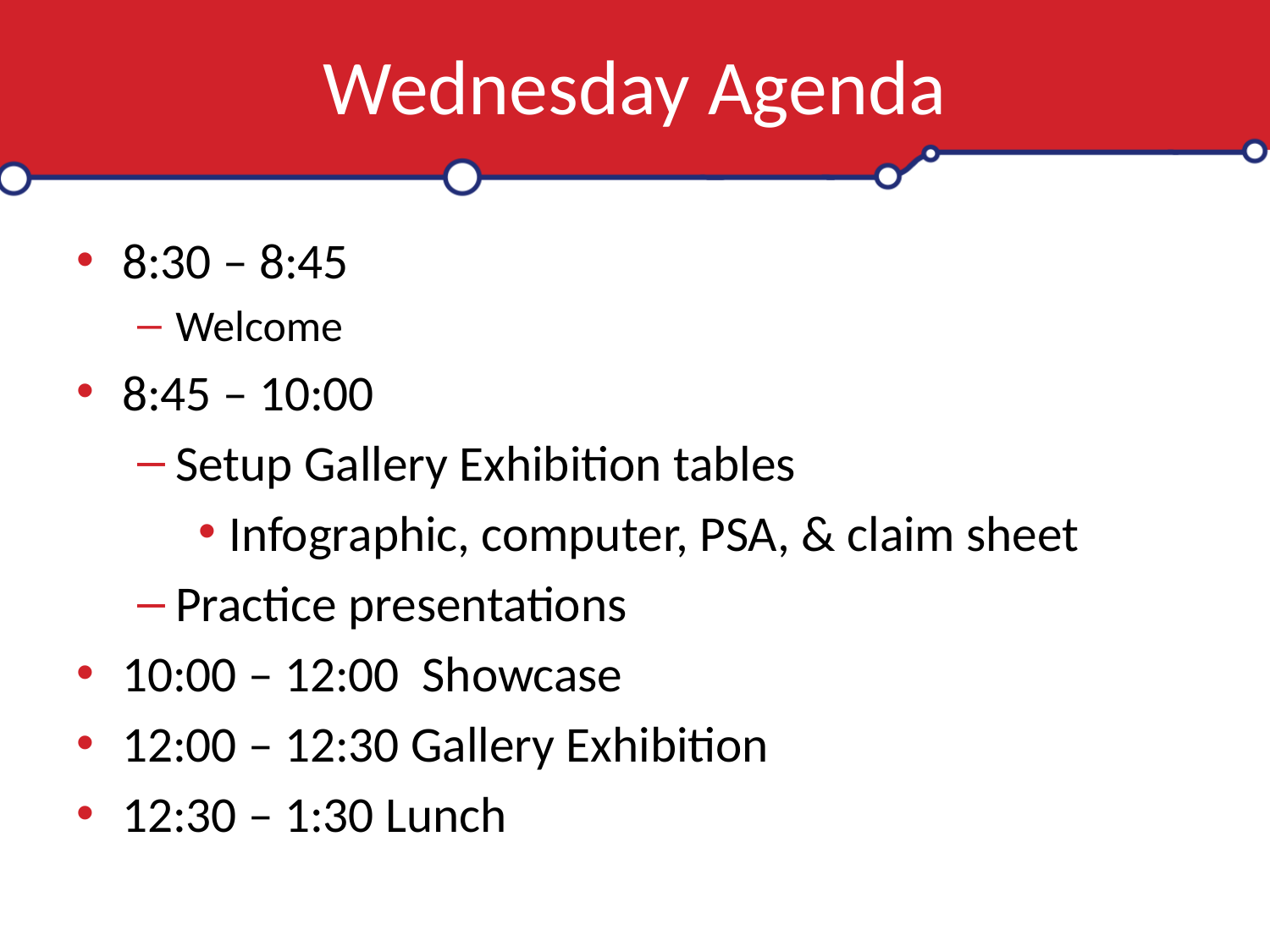

# Wednesday Agenda
8:30 – 8:45
Welcome
8:45 – 10:00
Setup Gallery Exhibition tables
Infographic, computer, PSA, & claim sheet
Practice presentations
10:00 – 12:00  Showcase
12:00 – 12:30 Gallery Exhibition
12:30 – 1:30 Lunch